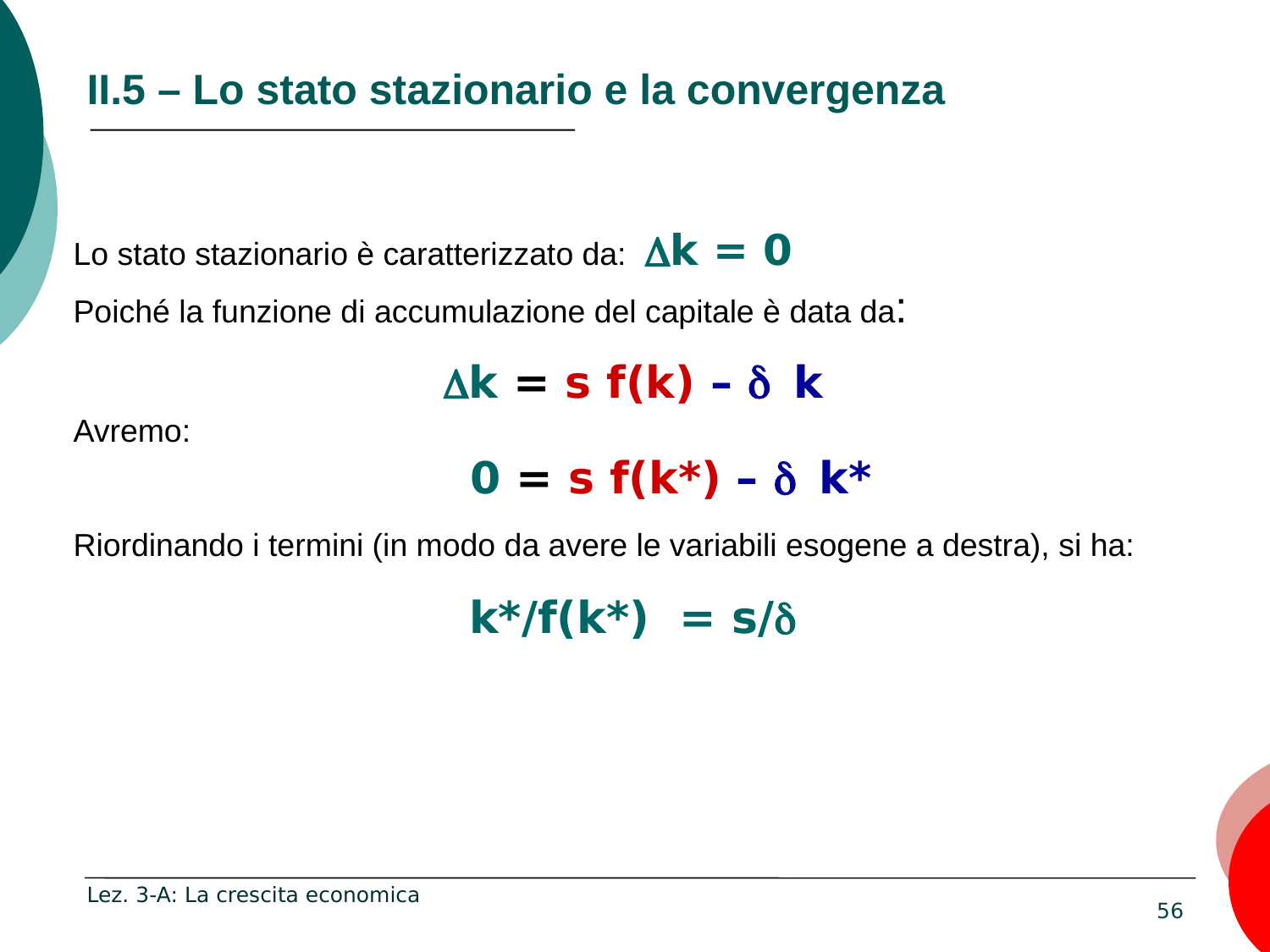

# II.5 – Lo stato stazionario e la convergenza

Lo stato stazionario è caratterizzato da:  Δk = 0
Poiché la funzione di accumulazione del capitale è data da:

Δk = s f(k) – δ k
Avremo:
     0 = s f(k*) – δ k*
Riordinando i termini (in modo da avere le variabili esogene a destra), si ha:

k*/f(k*)  = s/δ

Lez. 3-A: La crescita economica